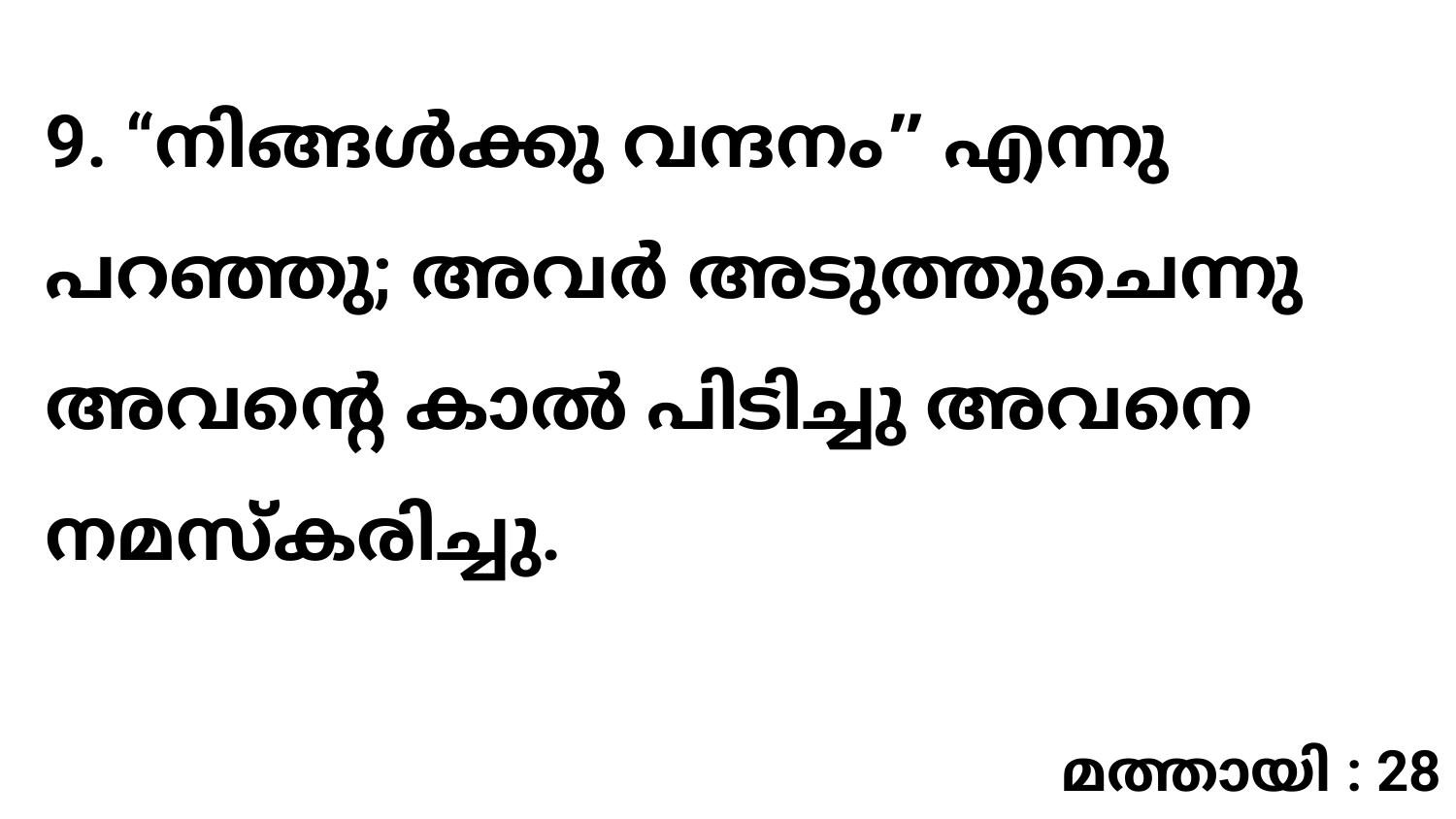

9. “നിങ്ങൾക്കു വന്ദനം” എന്നു പറഞ്ഞു; അവർ അടുത്തുചെന്നു അവന്റെ കാൽ പിടിച്ചു അവനെ നമസ്കരിച്ചു.
മത്തായി : 28